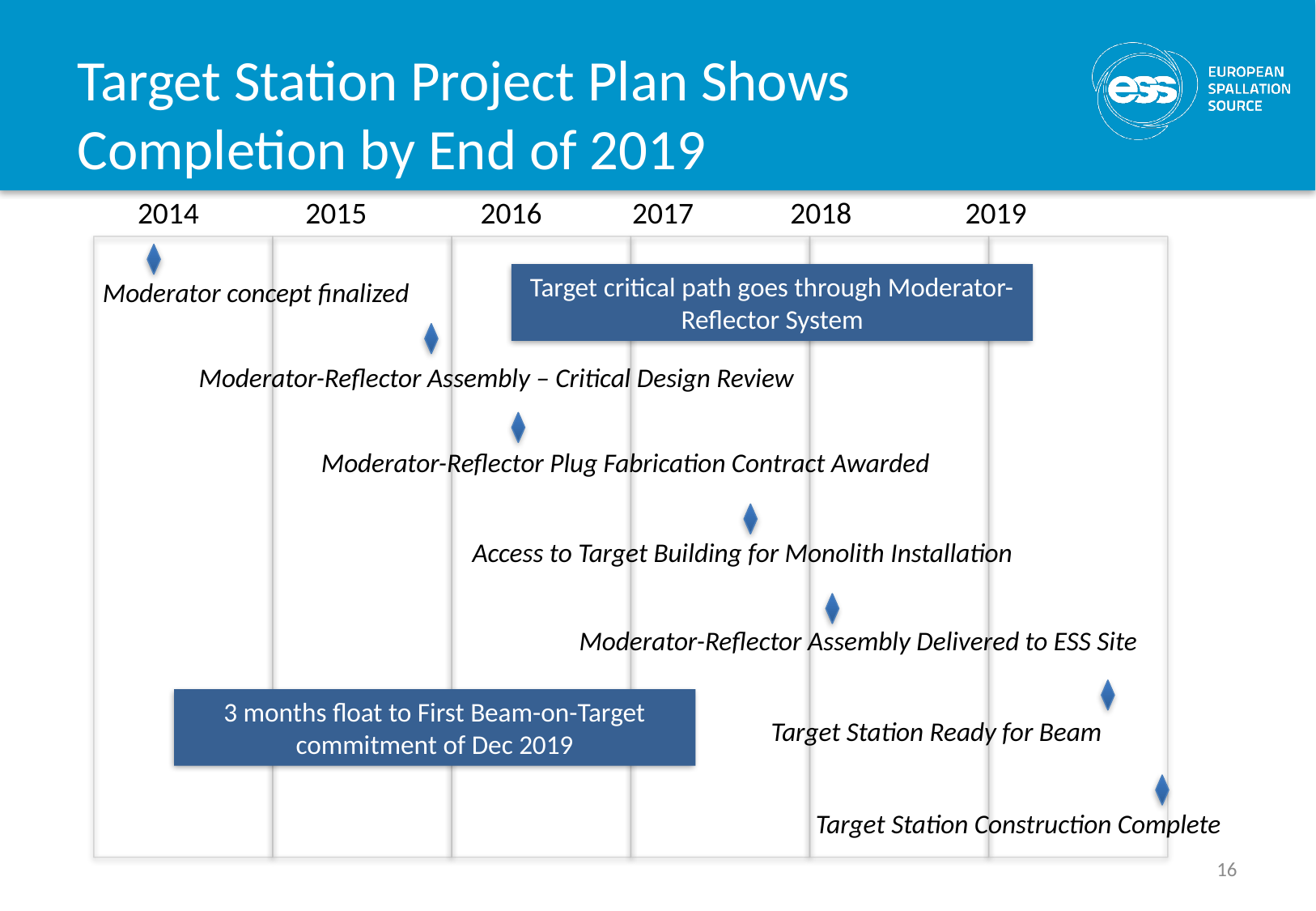

# Target Station Project Plan Shows Completion by End of 2019
 2014	2015	2016	2017	2018	2019

Moderator concept finalized

Moderator-Reflector Assembly – Critical Design Review

Moderator-Reflector Plug Fabrication Contract Awarded

Access to Target Building for Monolith Installation

Moderator-Reflector Assembly Delivered to ESS Site

Target Station Ready for Beam

Target Station Construction Complete
Target critical path goes through Moderator-Reflector System
3 months float to First Beam-on-Target commitment of Dec 2019
16